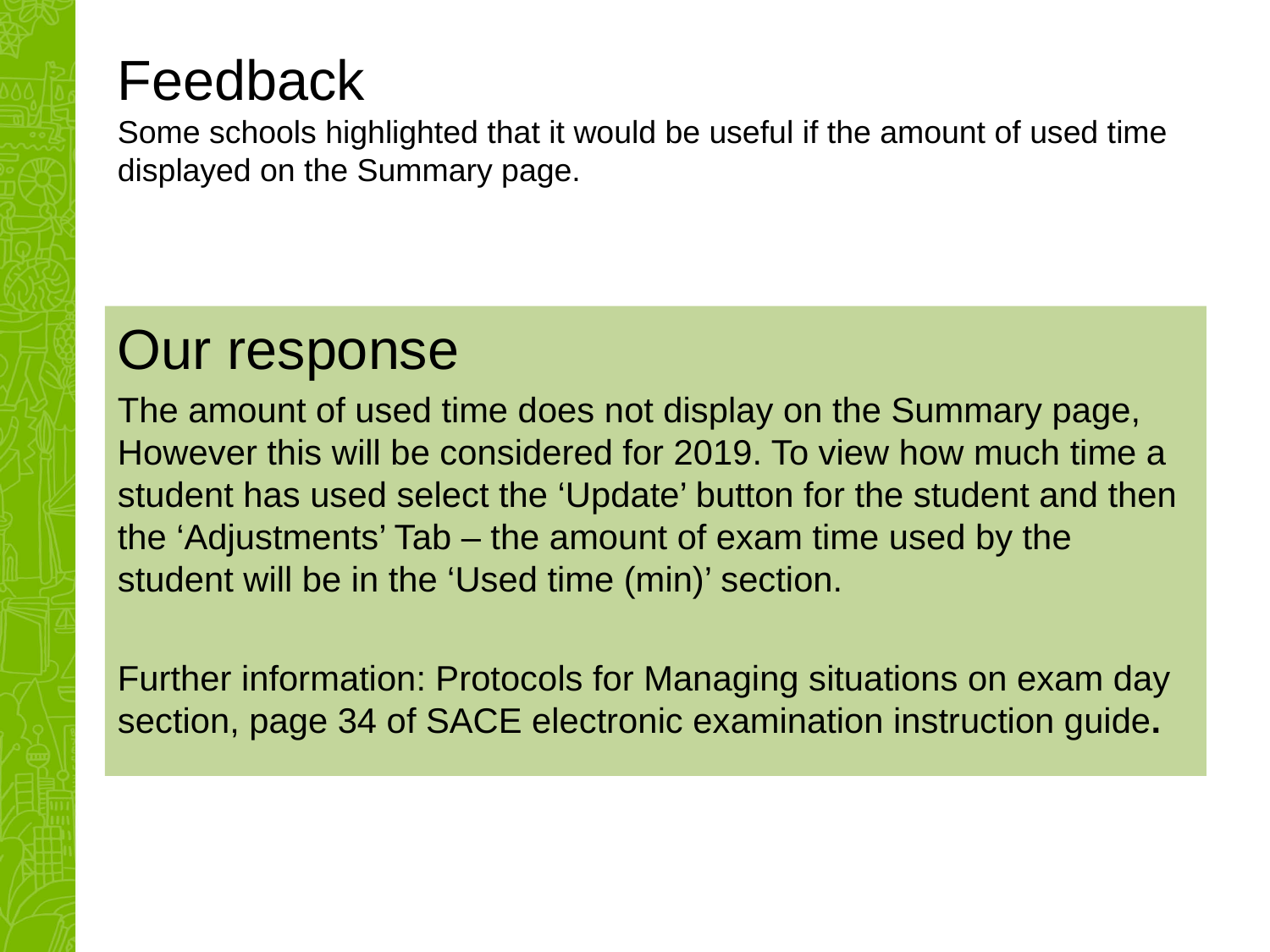

# Feedback   Some schools highlighted that it would be useful if the amount of used time displayed on the Summary page.
Our response
The amount of used time does not display on the Summary page, However this will be considered for 2019. To view how much time a student has used select the ‘Update’ button for the student and then the ‘Adjustments’ Tab – the amount of exam time used by the student will be in the ‘Used time (min)’ section.

Further information: Protocols for Managing situations on exam day section, page 34 of SACE electronic examination instruction guide.